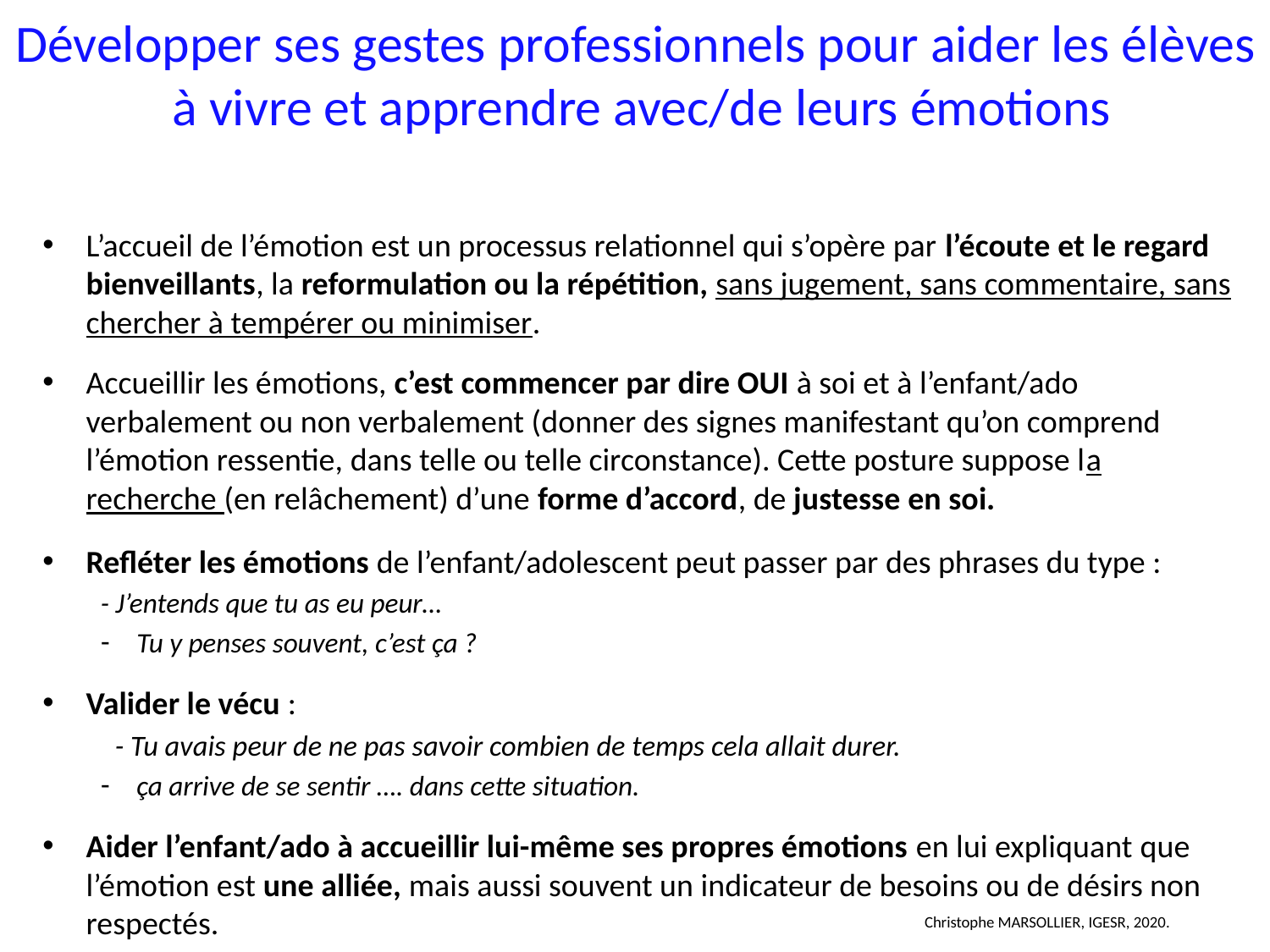

# Développer ses gestes professionnels pour aider les élèves à vivre et apprendre avec/de leurs émotions
L’accueil de l’émotion est un processus relationnel qui s’opère par l’écoute et le regard bienveillants, la reformulation ou la répétition, sans jugement, sans commentaire, sans chercher à tempérer ou minimiser.

Accueillir les émotions, c’est commencer par dire OUI à soi et à l’enfant/ado verbalement ou non verbalement (donner des signes manifestant qu’on comprend l’émotion ressentie, dans telle ou telle circonstance). Cette posture suppose la recherche (en relâchement) d’une forme d’accord, de justesse en soi.

Refléter les émotions de l’enfant/adolescent peut passer par des phrases du type :
- J’entends que tu as eu peur…
Tu y penses souvent, c’est ça ?

Valider le vécu :
	- Tu avais peur de ne pas savoir combien de temps cela allait durer.
ça arrive de se sentir …. dans cette situation.

Aider l’enfant/ado à accueillir lui-même ses propres émotions en lui expliquant que  l’émotion est une alliée, mais aussi souvent un indicateur de besoins ou de désirs non respectés.

                                                                                            Christophe MARSOLLIER, IGESR, 2020.